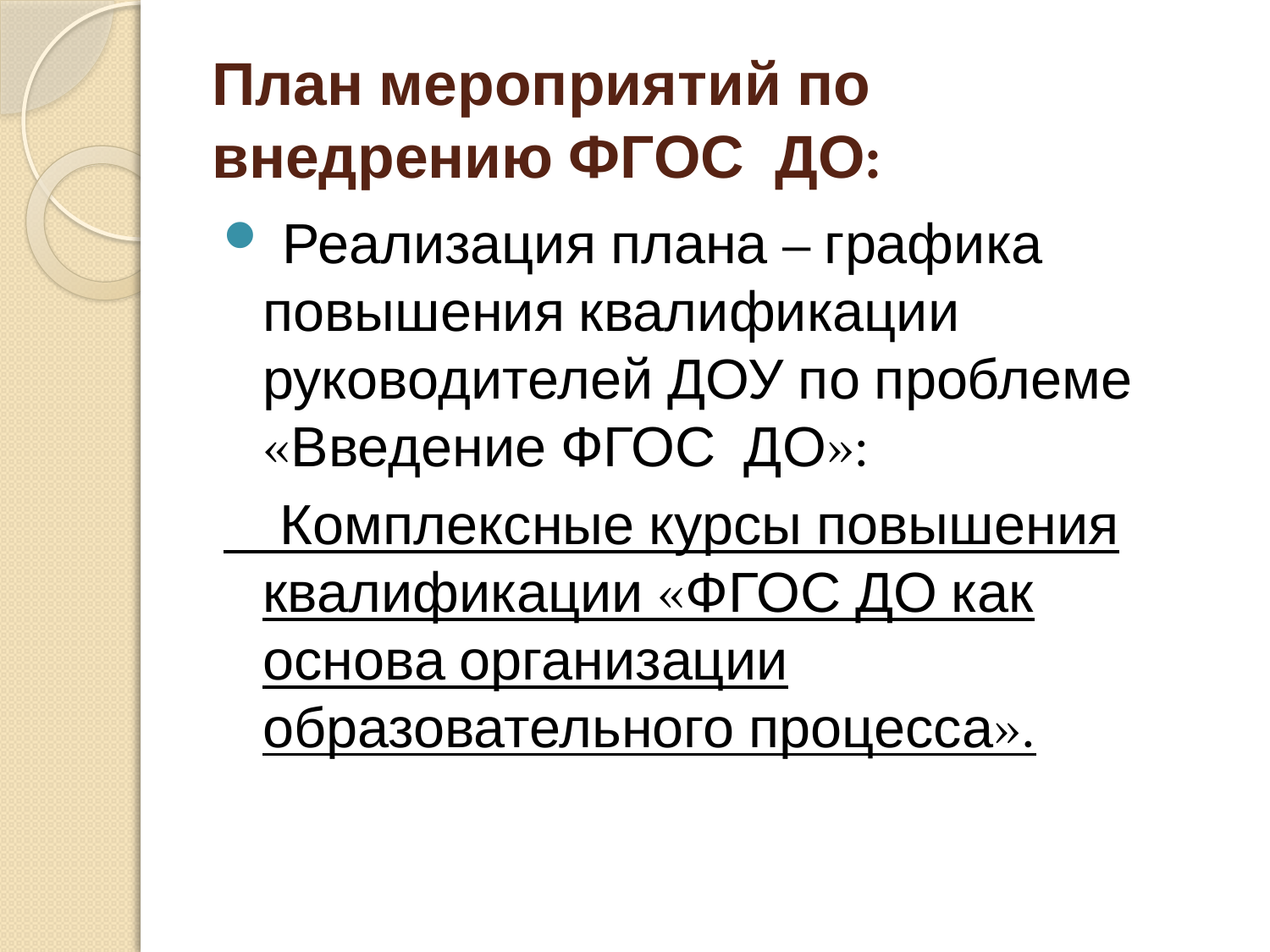

# План мероприятий по внедрению ФГОС  ДО:
 Реализация плана – графика повышения квалификации руководителей ДОУ по проблеме «Введение ФГОС  ДО»:
    Комплексные курсы повышения квалификации «ФГОС ДО как основа организации образовательного процесса».